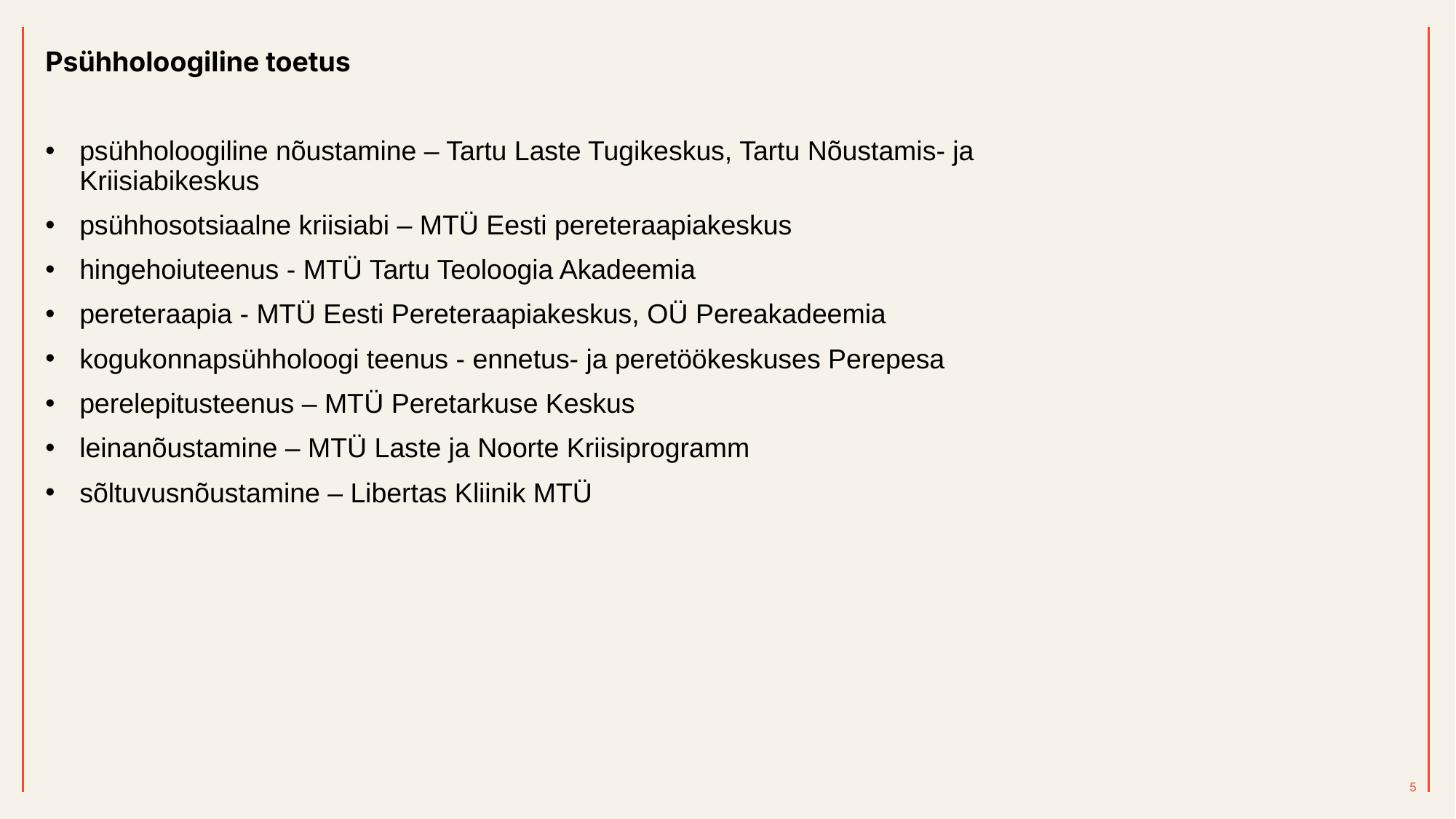

Psühholoogiline toetus

psühholoogiline nõustamine – Tartu Laste Tugikeskus, Tartu Nõustamis- ja Kriisiabikeskus
psühhosotsiaalne kriisiabi – MTÜ Eesti pereteraapiakeskus
hingehoiuteenus - MTÜ Tartu Teoloogia Akadeemia
pereteraapia - MTÜ Eesti Pereteraapiakeskus, OÜ Pereakadeemia
kogukonnapsühholoogi teenus - ennetus- ja peretöökeskuses Perepesa
perelepitusteenus – MTÜ Peretarkuse Keskus
leinanõustamine – MTÜ Laste ja Noorte Kriisiprogramm
sõltuvusnõustamine – Libertas Kliinik MTÜ

5